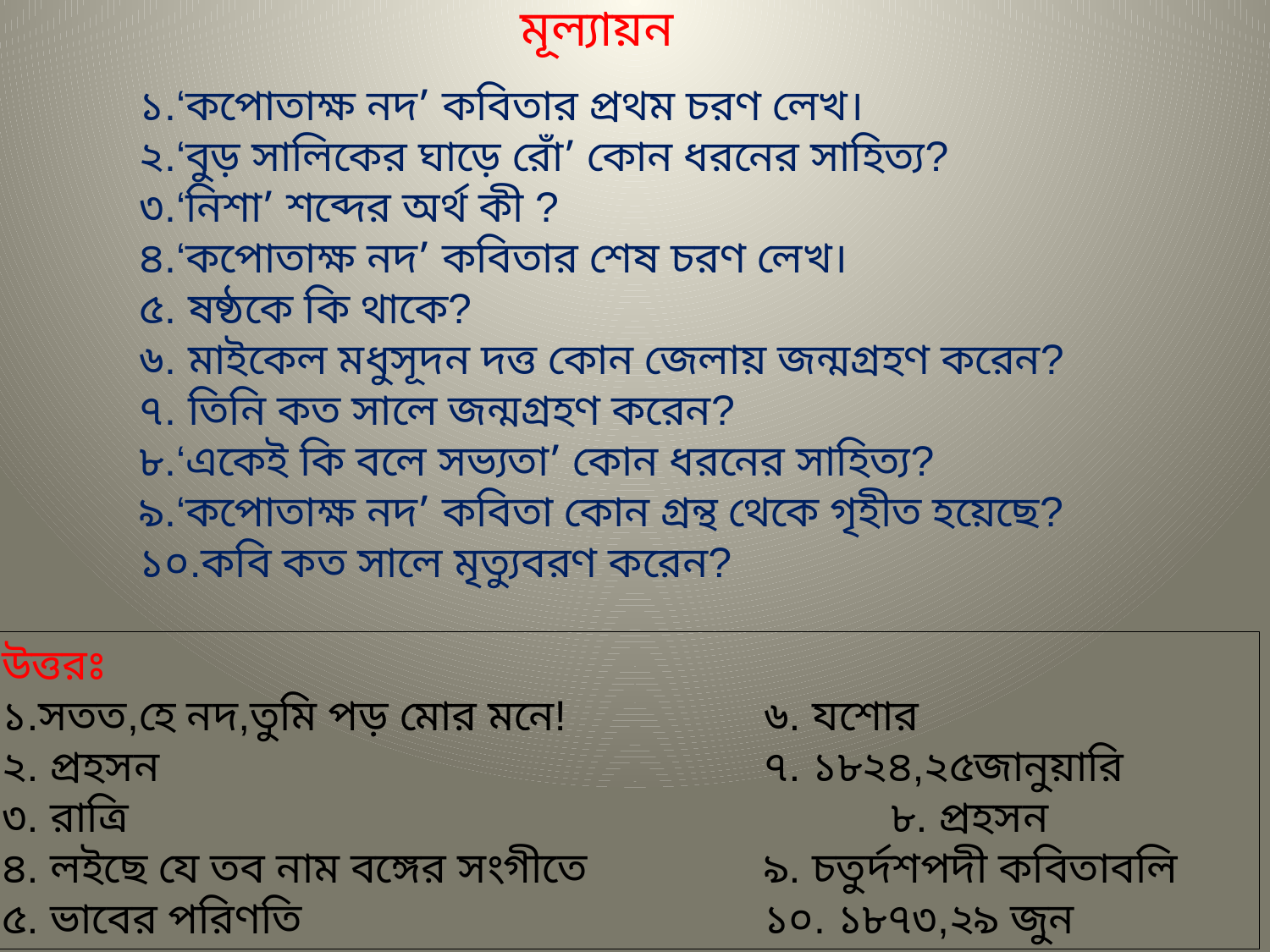

মূল্যায়ন
১.‘কপোতাক্ষ নদ’ কবিতার প্রথম চরণ লেখ।
২.‘বুড় সালিকের ঘাড়ে রোঁ’ কোন ধরনের সাহিত্য?
৩.‘নিশা’ শব্দের অর্থ কী ?
৪.‘কপোতাক্ষ নদ’ কবিতার শেষ চরণ লেখ।
৫. ষষ্ঠকে কি থাকে?
৬. মাইকেল মধুসূদন দত্ত কোন জেলায় জন্মগ্রহণ করেন?
৭. তিনি কত সালে জন্মগ্রহণ করেন?
৮.‘একেই কি বলে সভ্যতা’ কোন ধরনের সাহিত্য?
৯.‘কপোতাক্ষ নদ’ কবিতা কোন গ্রন্থ থেকে গৃহীত হয়েছে?
১০.কবি কত সালে মৃত্যুবরণ করেন?

উত্তরঃ
১.সতত,হে নদ,তুমি পড় মোর মনে!		৬. যশোর
২. প্রহসন					৭. ১৮২৪,২৫জানুয়ারি
৩. রাত্রি 						৮. প্রহসন
৪. লইছে যে তব নাম বঙ্গের সংগীতে 		৯. চতুর্দশপদী কবিতাবলি
৫. ভাবের পরিণতি 				১০. ১৮৭৩,২৯ জুন